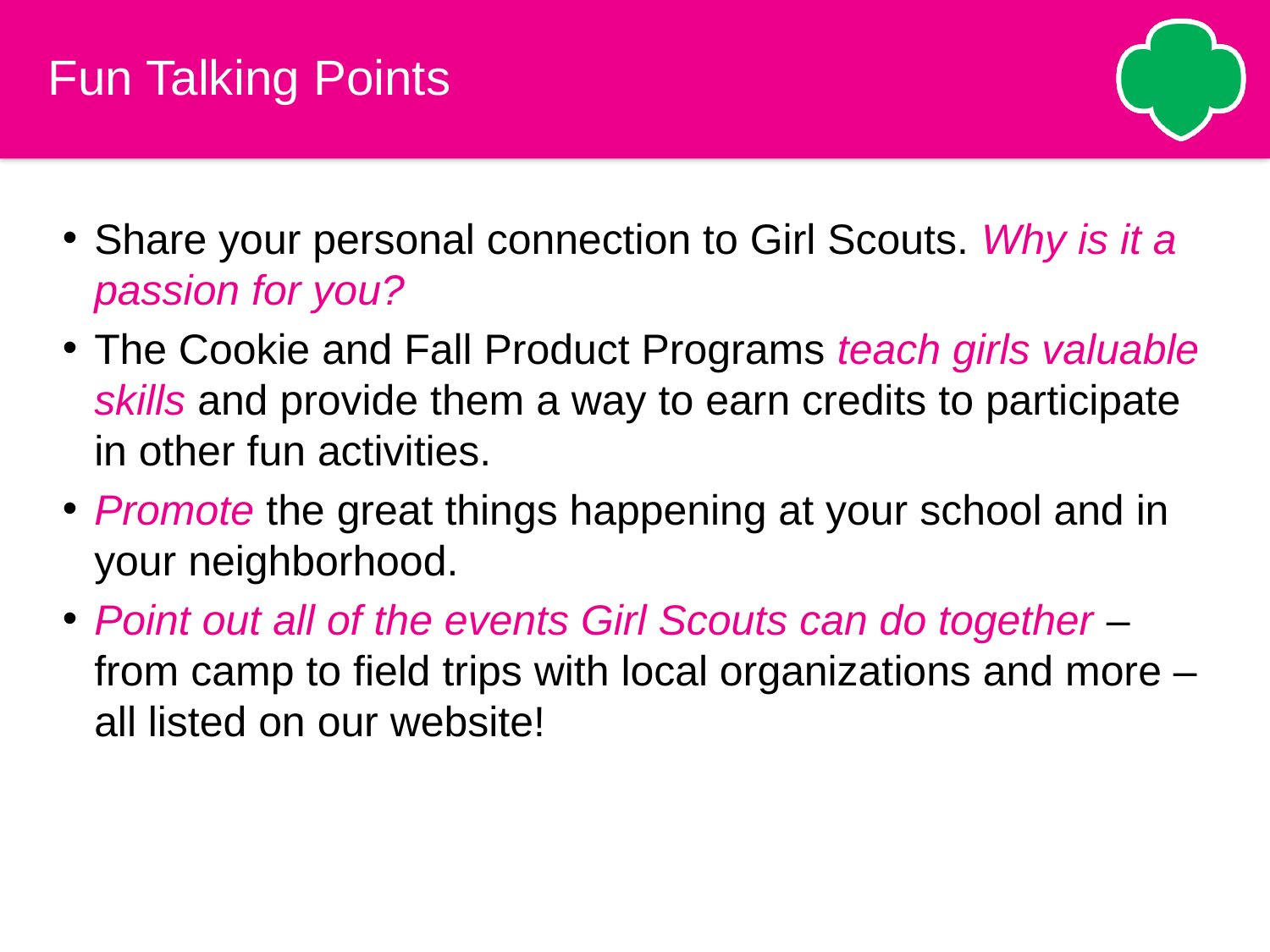

# Fun Talking Points
Share your personal connection to Girl Scouts. Why is it a passion for you?
The Cookie and Fall Product Programs teach girls valuable skills and provide them a way to earn credits to participate in other fun activities.
Promote the great things happening at your school and in your neighborhood.
Point out all of the events Girl Scouts can do together – from camp to field trips with local organizations and more – all listed on our website!